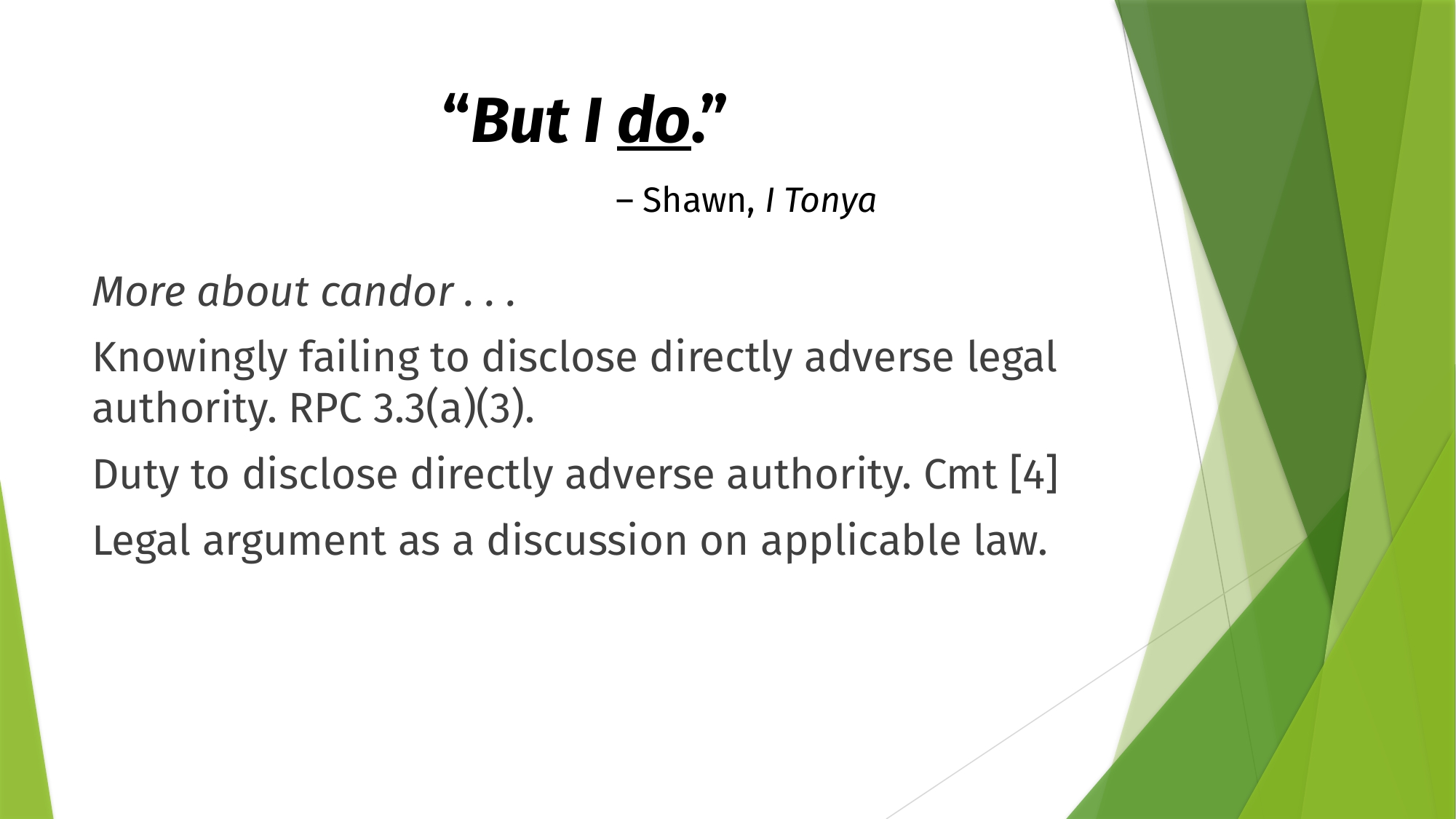

# “But I do.” – Shawn, I Tonya
More about candor . . .
Knowingly failing to disclose directly adverse legal authority. RPC 3.3(a)(3).
Duty to disclose directly adverse authority. Cmt [4]
Legal argument as a discussion on applicable law.